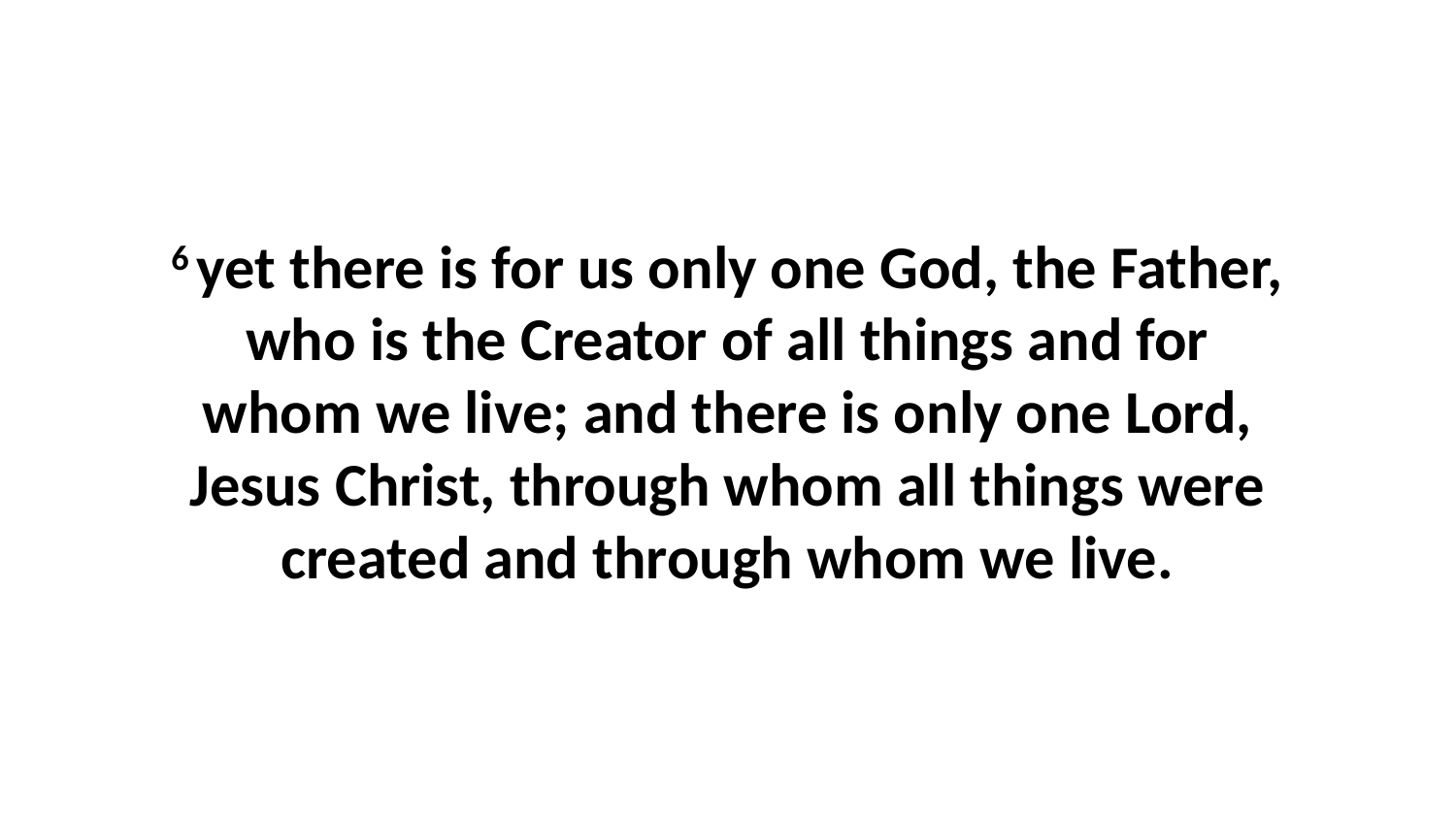

6 yet there is for us only one God, the Father, who is the Creator of all things and for whom we live; and there is only one Lord, Jesus Christ, through whom all things were created and through whom we live.